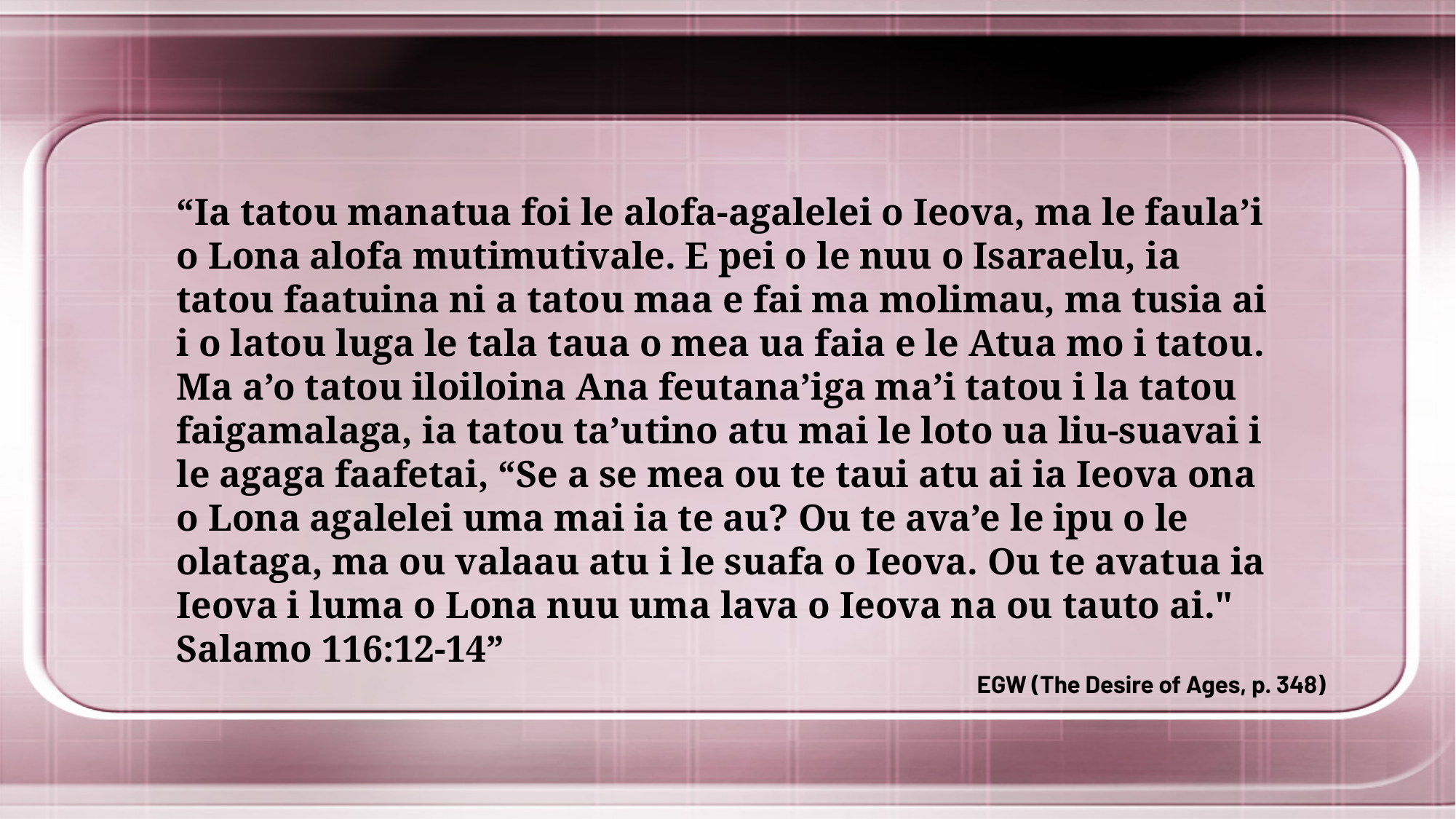

“Ia tatou manatua foi le alofa-agalelei o Ieova, ma le faula’i o Lona alofa mutimutivale. E pei o le nuu o Isaraelu, ia tatou faatuina ni a tatou maa e fai ma molimau, ma tusia ai i o latou luga le tala taua o mea ua faia e le Atua mo i tatou. Ma a’o tatou iloiloina Ana feutana’iga ma’i tatou i la tatou faigamalaga, ia tatou ta’utino atu mai le loto ua liu-suavai i le agaga faafetai, “Se a se mea ou te taui atu ai ia Ieova ona o Lona agalelei uma mai ia te au? Ou te ava’e le ipu o le olataga, ma ou valaau atu i le suafa o Ieova. Ou te avatua ia Ieova i luma o Lona nuu uma lava o Ieova na ou tauto ai." Salamo 116:12-14”
EGW (The Desire of Ages, p. 348)